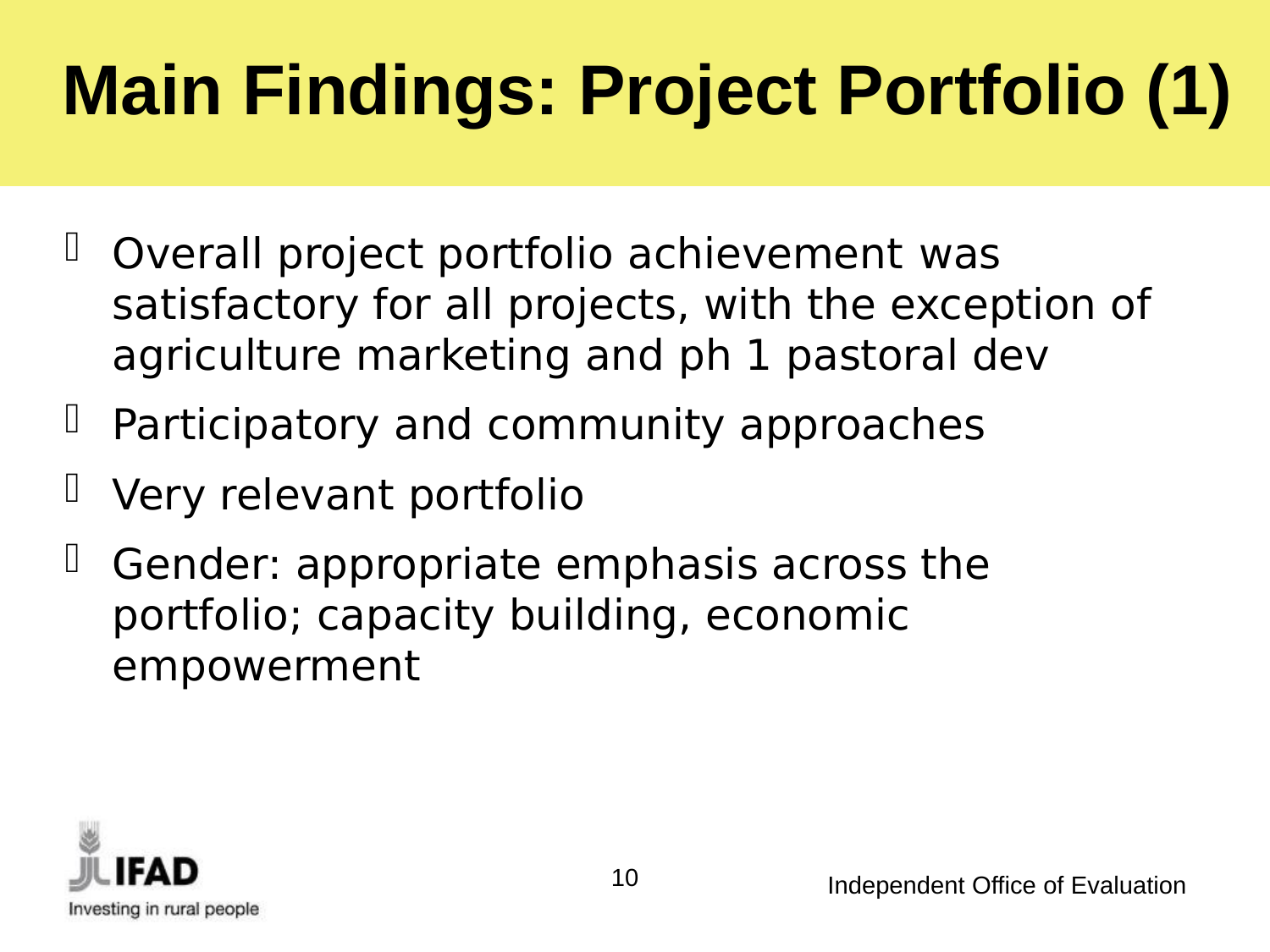

# Main Findings: Project Portfolio (1)
Overall project portfolio achievement was satisfactory for all projects, with the exception of agriculture marketing and ph 1 pastoral dev
Participatory and community approaches
Very relevant portfolio
Gender: appropriate emphasis across the portfolio; capacity building, economic empowerment